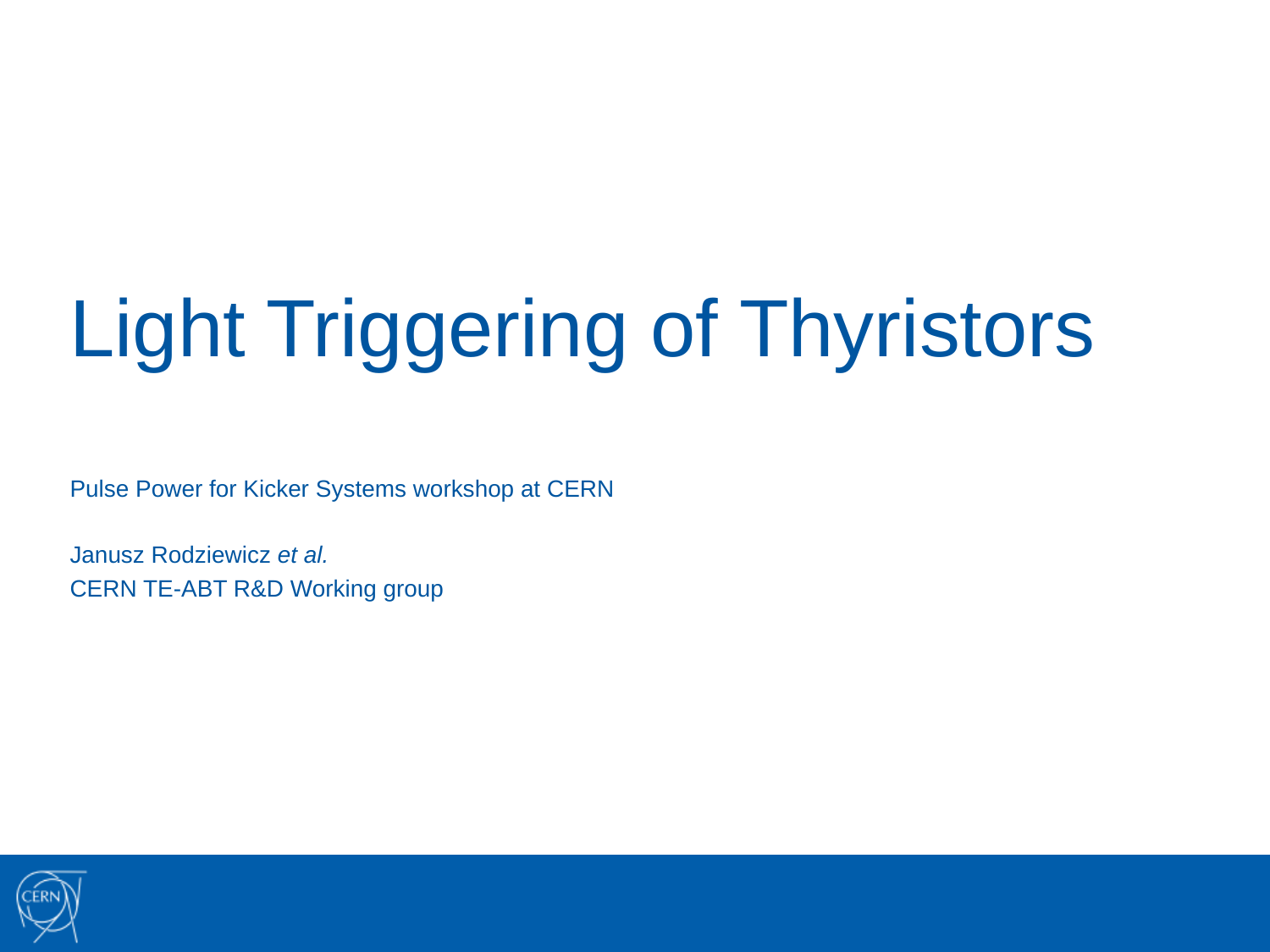

# Light Triggering of Thyristors
Pulse Power for Kicker Systems workshop at CERN

Janusz Rodziewicz et al.
CERN TE-ABT R&D Working group